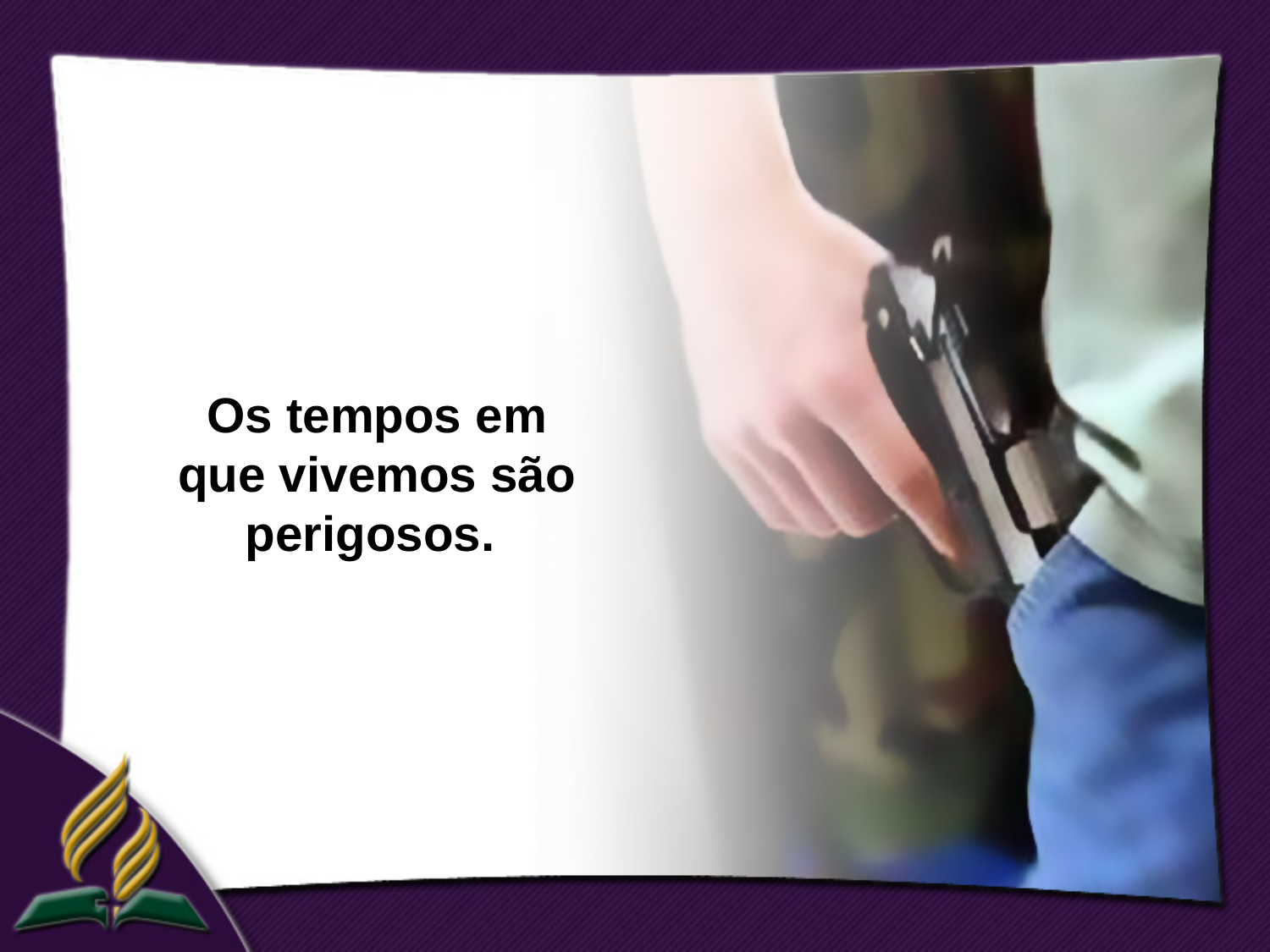

Os tempos em que vivemos são perigosos.